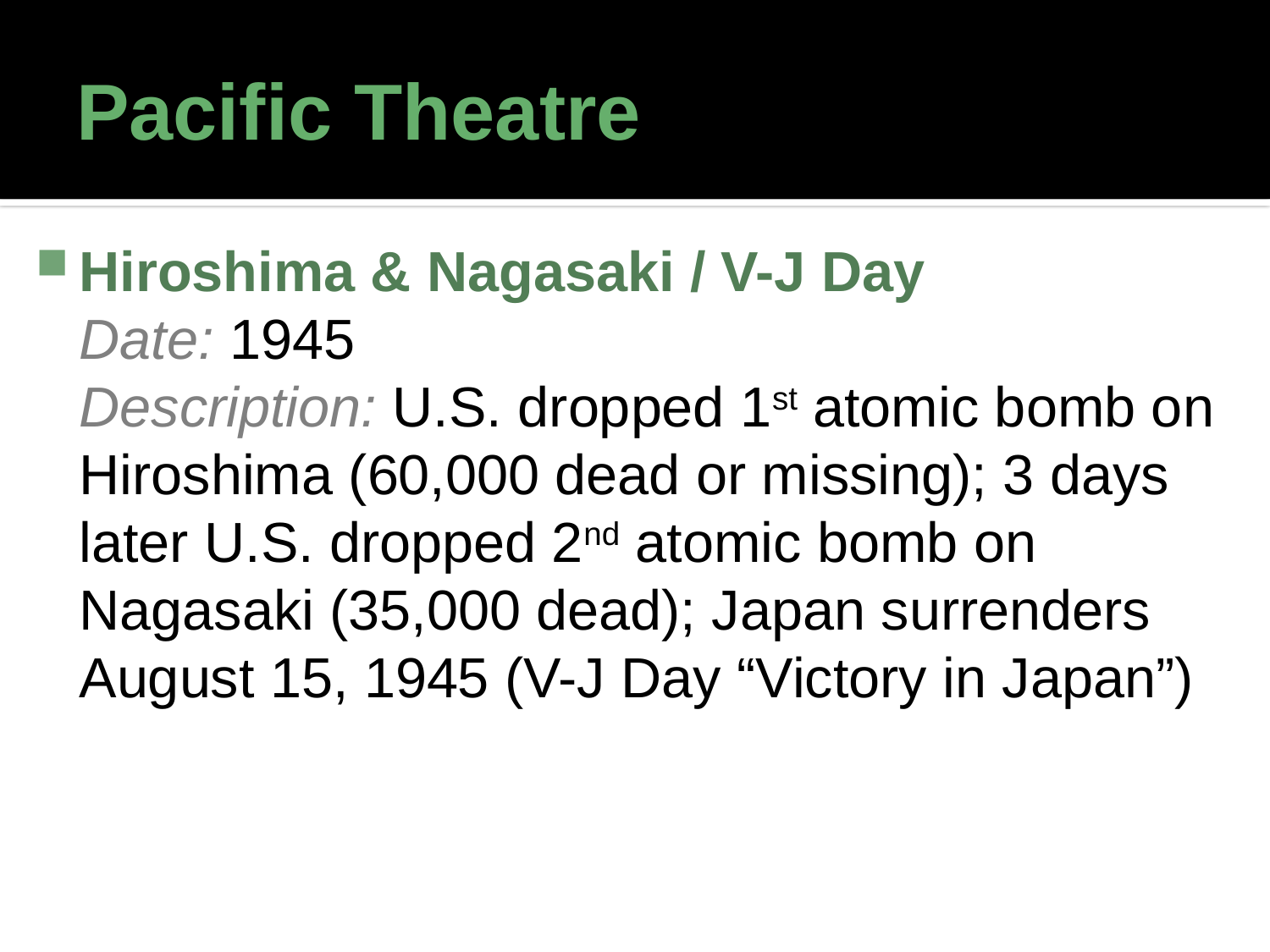

# Pacific Theatre
Hiroshima & Nagasaki / V-J Day
	Date: 1945
	Description: U.S. dropped 1st atomic bomb on Hiroshima (60,000 dead or missing); 3 days later U.S. dropped 2nd atomic bomb on Nagasaki (35,000 dead); Japan surrenders August 15, 1945 (V-J Day “Victory in Japan”)